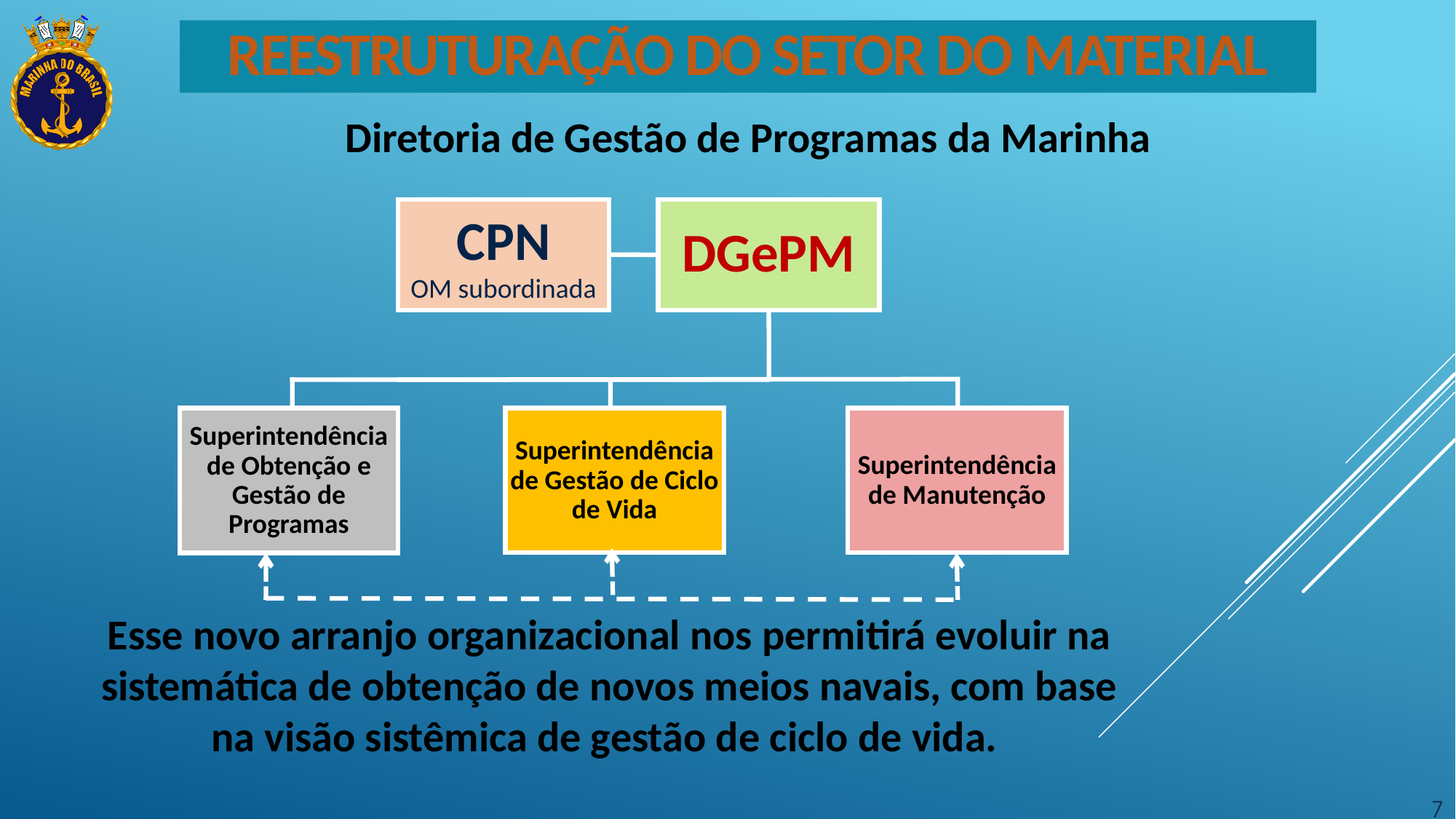

REESTRUTURAÇÃO DO SETOR DO MATERIAL
Diretoria de Gestão de Programas da Marinha
DGePEM
CPN
OM subordinada
DGePM

Superintendência de Obtenção e Gestão de Programas
Superintendência de Gestão de Ciclo de Vida
Superintendência de Manutenção
Superintendência de Obtenção e Gestão de Programas

Esse novo arranjo organizacional nos permitirá evoluir na sistemática de obtenção de novos meios navais, com base na visão sistêmica de gestão de ciclo de vida.
7